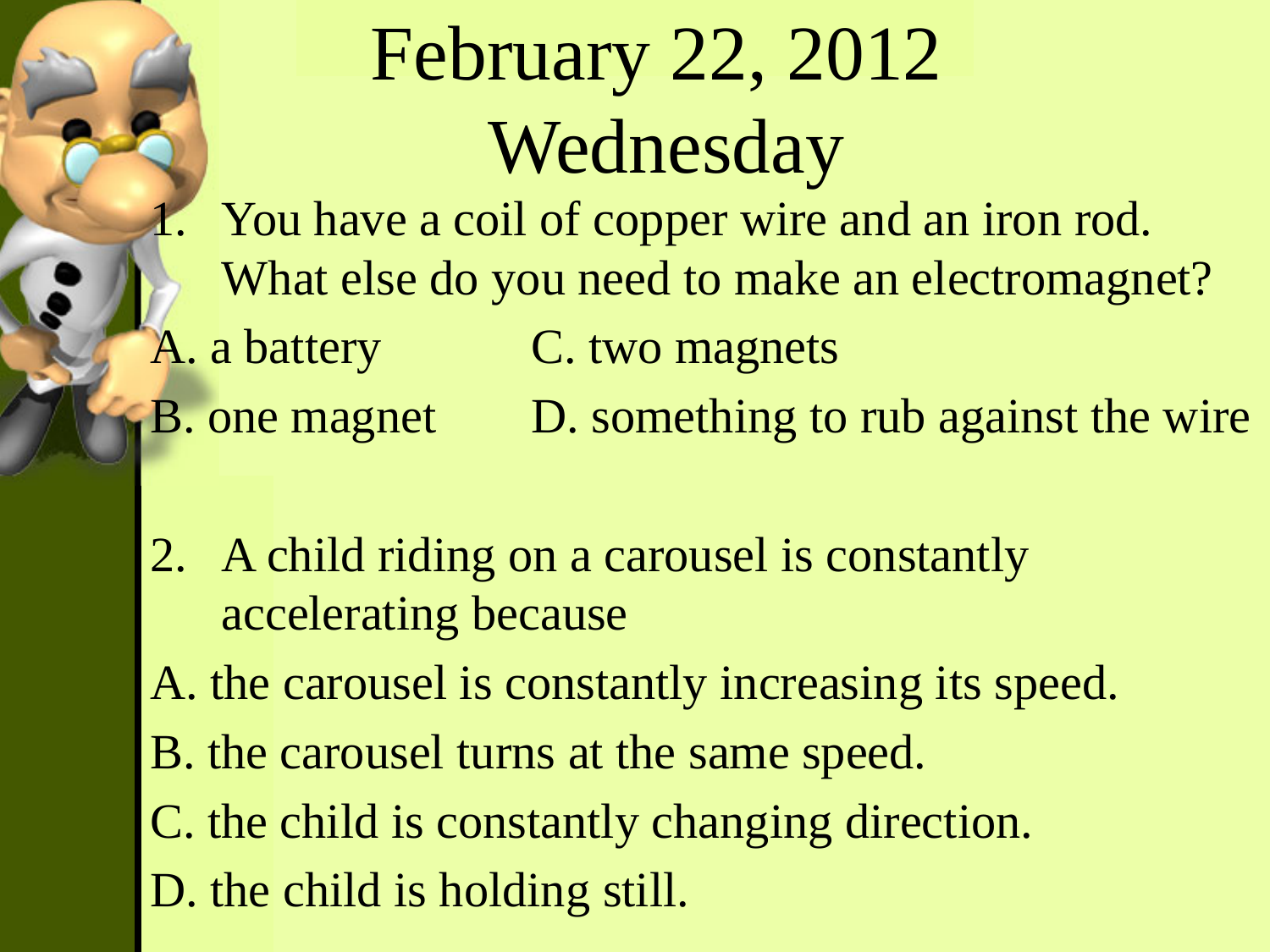

February 22, 2012
Wednesday
You have a coil of copper wire and an iron rod. What else do you need to make an electromagnet?
A. a battery		C. two magnets
B. one magnet	D. something to rub against the wire

A child riding on a carousel is constantly accelerating because
A. the carousel is constantly increasing its speed.
B. the carousel turns at the same speed.
C. the child is constantly changing direction.
D. the child is holding still.

#